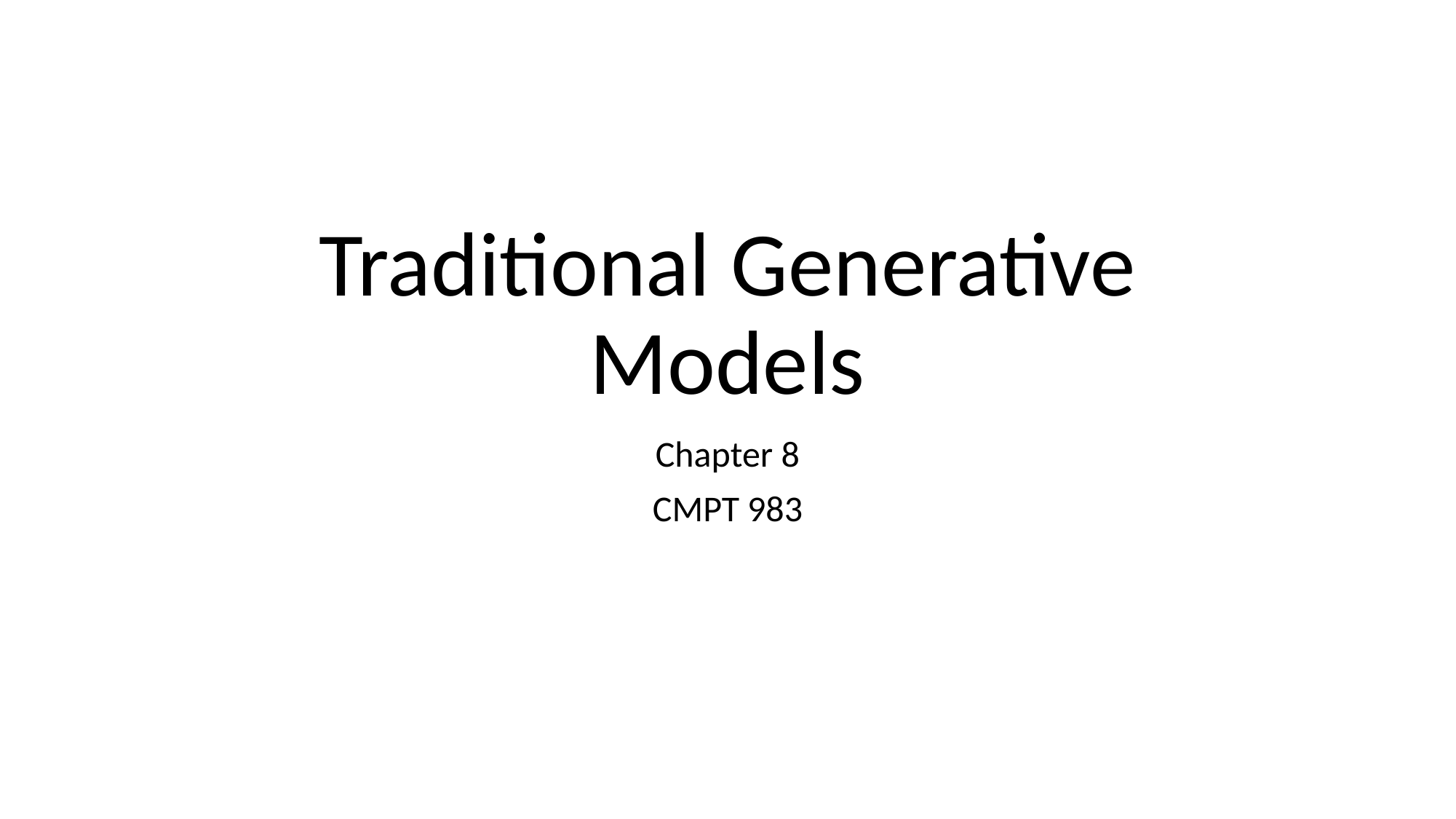

# Traditional Generative Models
Chapter 8
CMPT 983